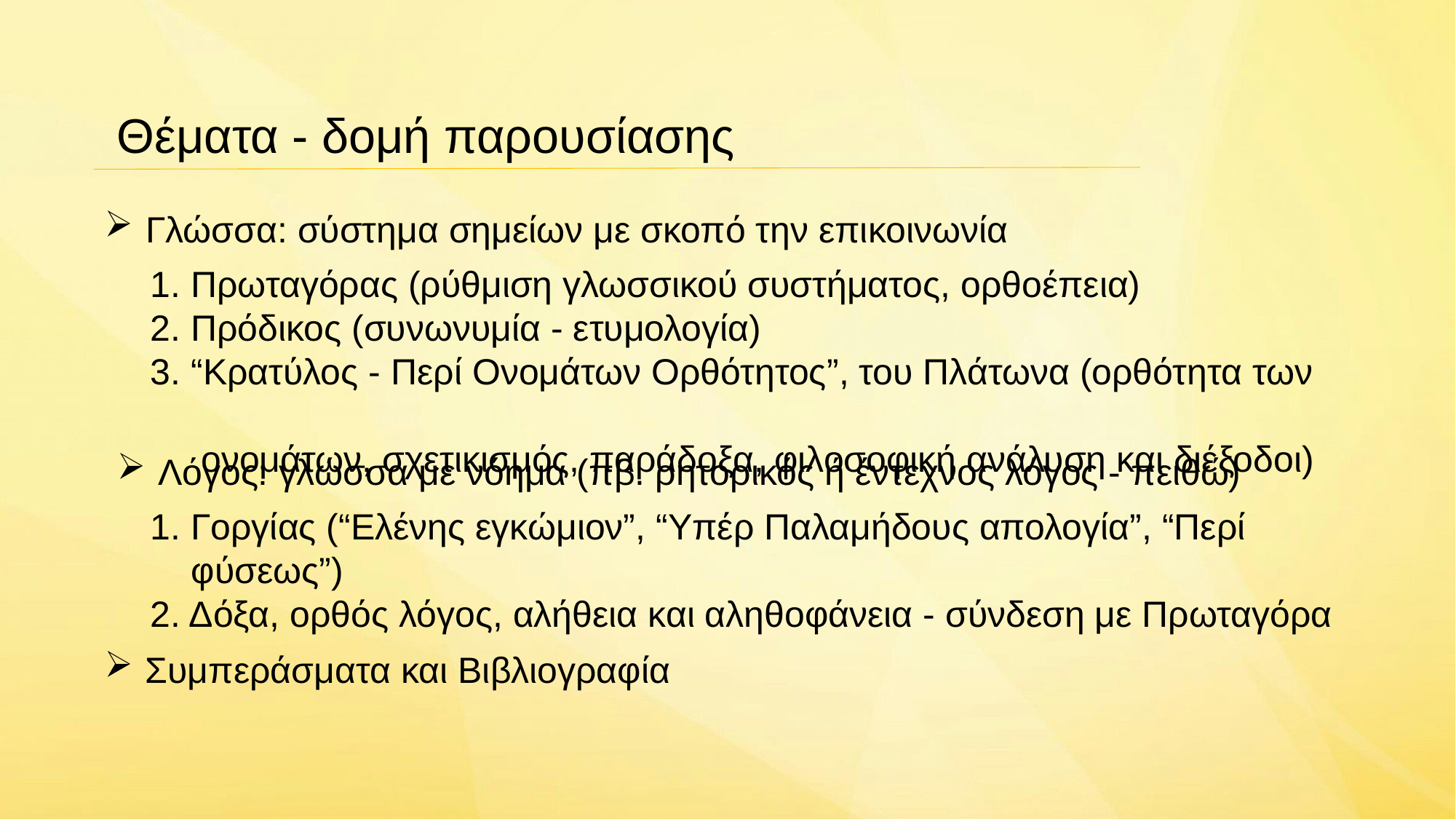

Θέματα - δομή παρουσίασης
Γλώσσα: σύστημα σημείων με σκοπό την επικοινωνία
1. Πρωταγόρας (ρύθμιση γλωσσικού συστήματος, ορθοέπεια)
2. Πρόδικος (συνωνυμία - ετυμολογία)
3. “Κρατύλος - Περί Ονομάτων Ορθότητος”, του Πλάτωνα (ορθότητα των
     ονομάτων, σχετικισμός, παράδοξα, φιλοσοφική ανάλυση και διέξοδοι)
Λόγος: γλώσσα με νόημα (πβ. ρητορικός ή έντεχνος λόγος - πειθώ)
1. Γοργίας (“Ελένης εγκώμιον”, “Υπέρ Παλαμήδους απολογία”, “Περί
    φύσεως”)
2. Δόξα, ορθός λόγος, αλήθεια και αληθοφάνεια - σύνδεση με Πρωταγόρα
Συμπεράσματα και Βιβλιογραφία